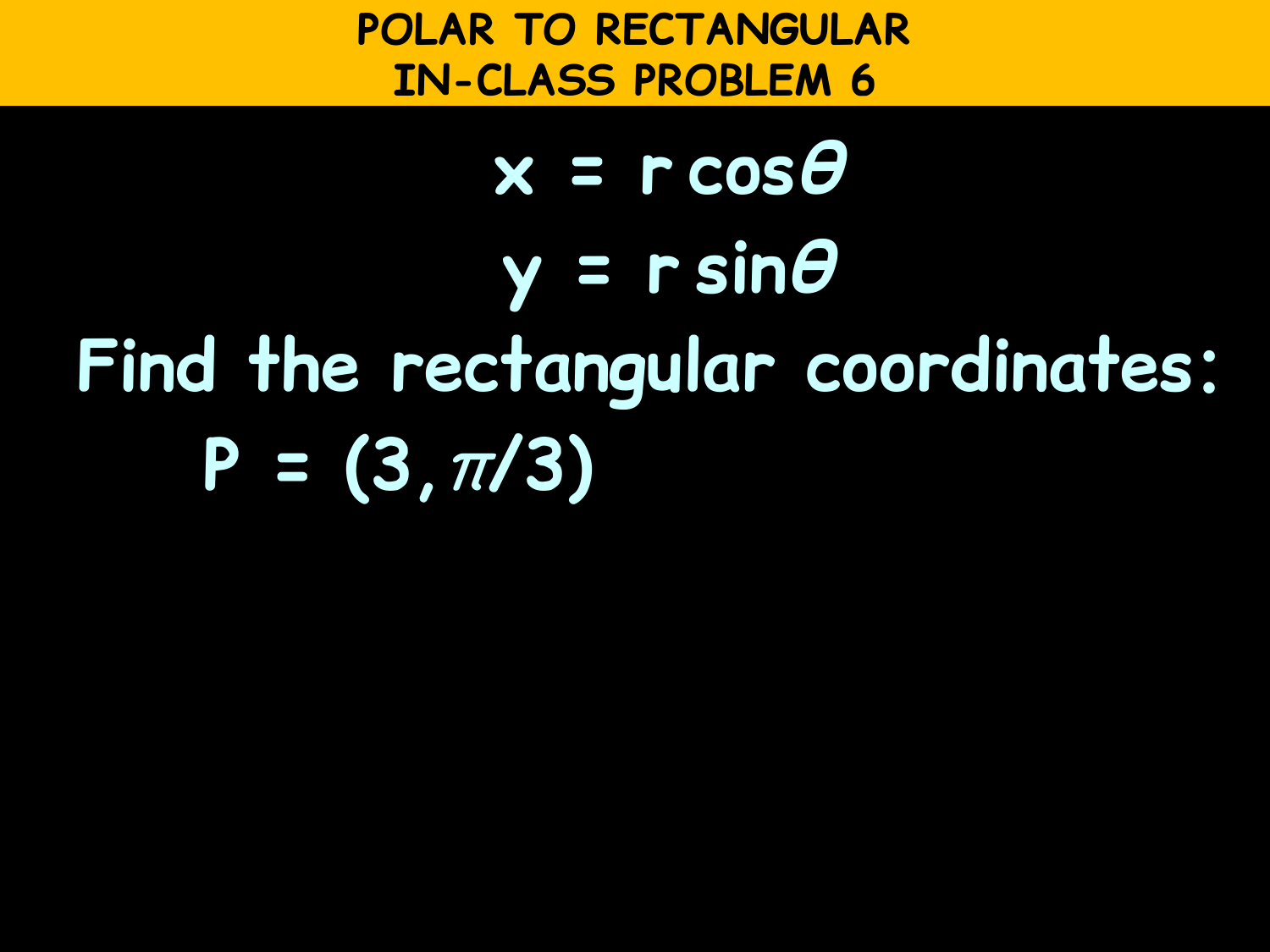

POLAR TO RECTANGULAR
IN-CLASS PROBLEM 6
x = r cosθ
y = r sinθ
Find the rectangular coordinates:
	P = (3,π/3)